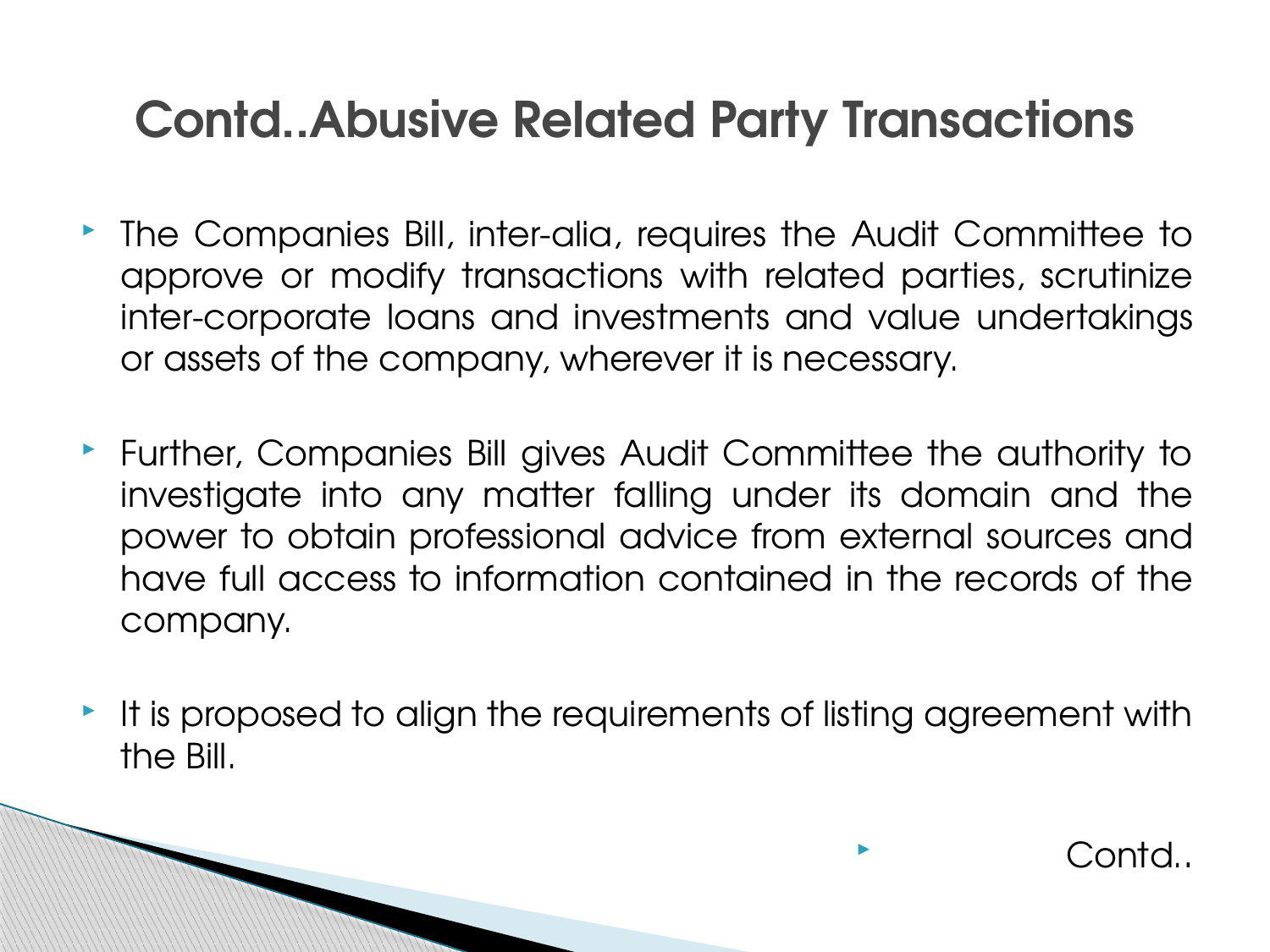

# Contd..Abusive Related Party Transactions
The Companies Bill, inter-alia, requires the Audit Committee to approve or modify transactions with related parties, scrutinize inter-corporate loans and investments and value undertakings or assets of the company, wherever it is necessary.

Further, Companies Bill gives Audit Committee the authority to investigate into any matter falling under its domain and the power to obtain professional advice from external sources and have full access to information contained in the records of the company.

It is proposed to align the requirements of listing agreement with the Bill.

Contd..